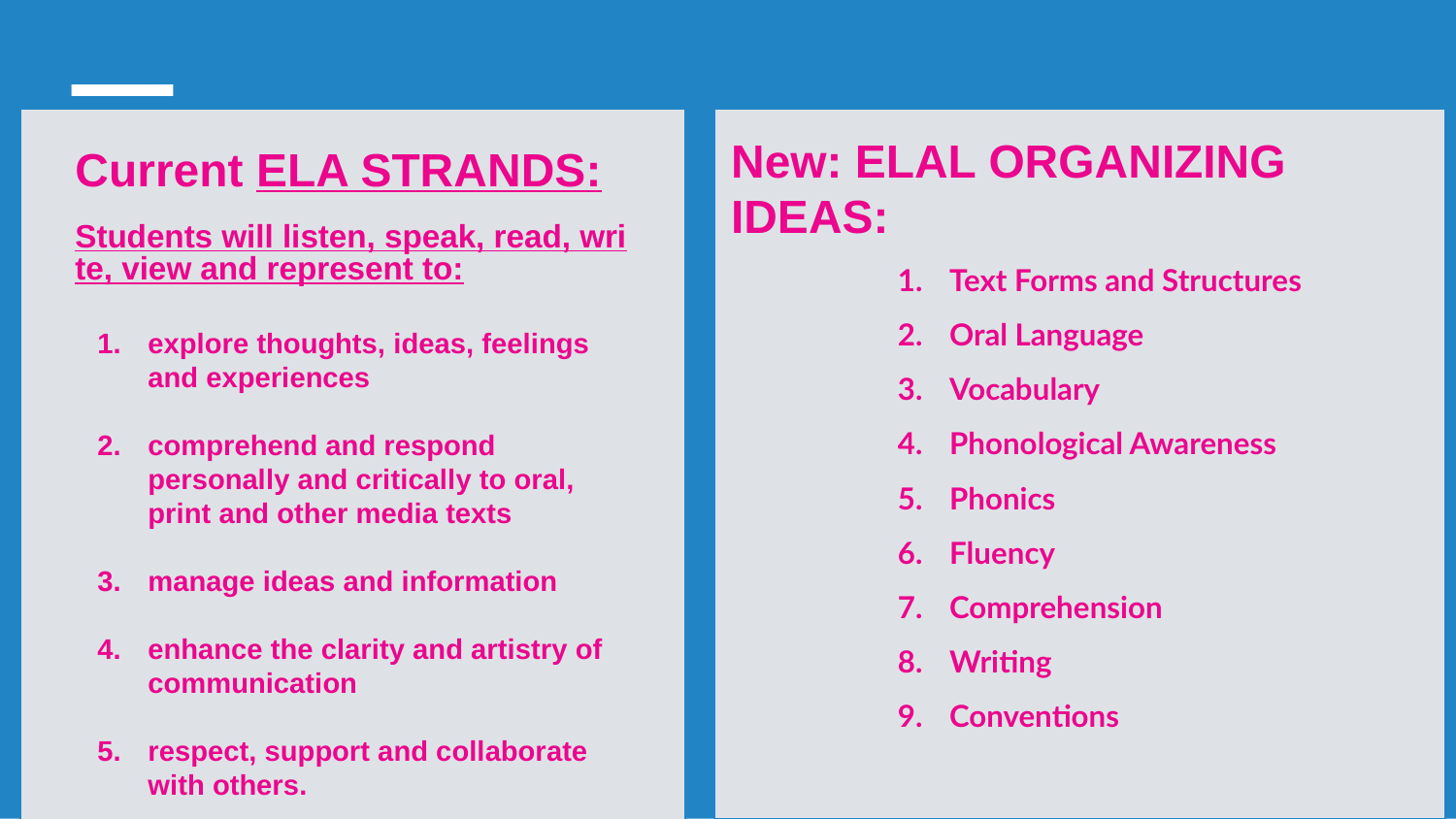

# Current ELA STRANDS:
Students will listen, speak, read, write, view and represent to:
explore thoughts, ideas, feelings and experiences

comprehend and respond personally and critically to oral, print and other media texts

manage ideas and information

enhance the clarity and artistry of communication

respect, support and collaborate with others.
New: ELAL ORGANIZING IDEAS:
Text Forms and Structures
Oral Language
Vocabulary
Phonological Awareness
Phonics
Fluency
Comprehension
Writing
Conventions

New: ELAL ORGANIZING IDEAS:
Text Forms and Structures
Oral Language
Vocabulary
Phonological Awareness
Phonics
Fluency
Comprehension
Writing
Conventions

Current ELA STRANDS:

Students will listen, speak, read, write, view and represent to:

explore thoughts, ideas, feelings and experiences

comprehend and respond personally and critically to oral, print and other media texts

manage ideas and information

enhance the clarity and artistry of communication

respect, support and collaborate with others.